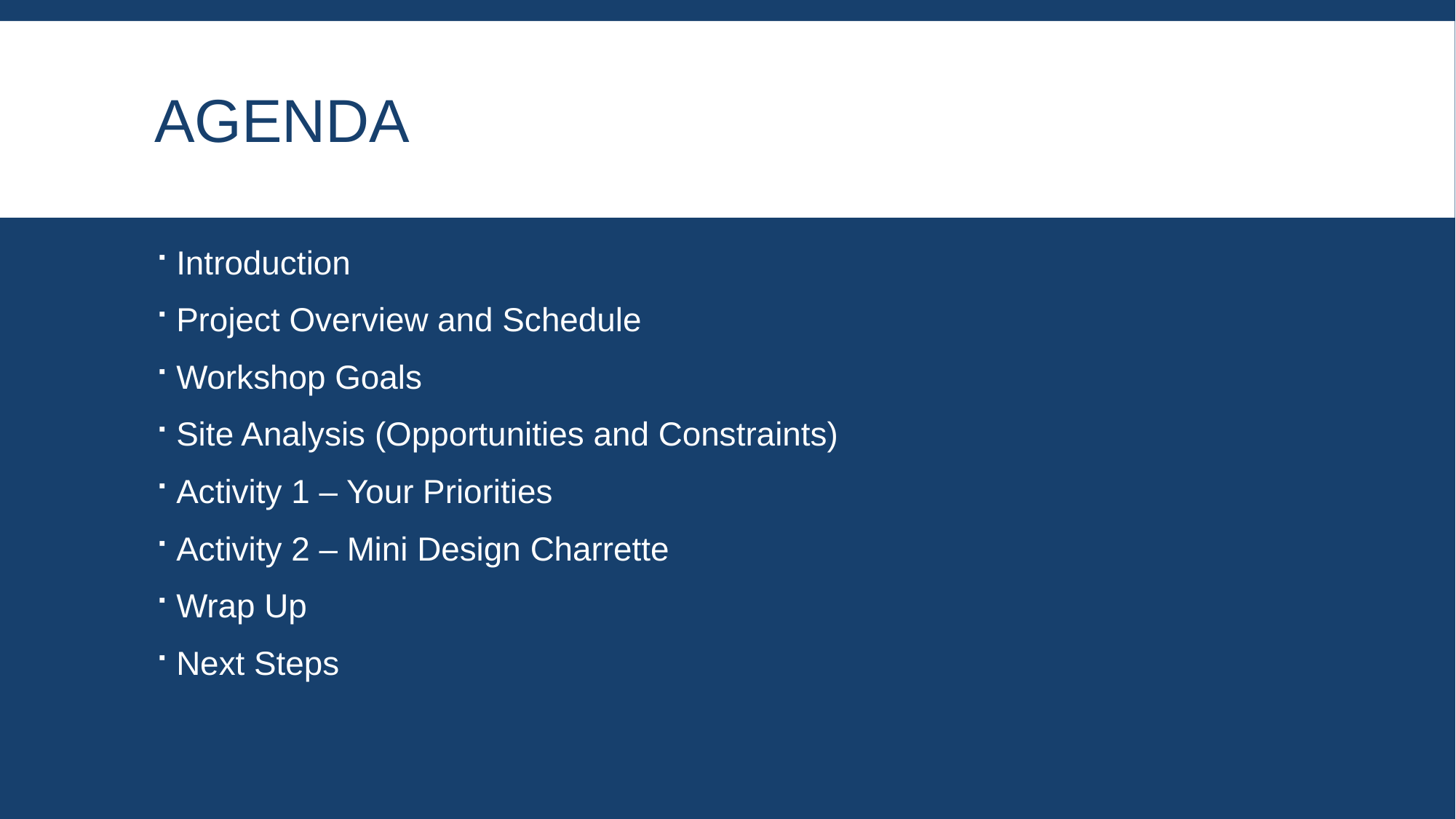

# Agenda
Introduction
Project Overview and Schedule
Workshop Goals
Site Analysis (Opportunities and Constraints)
Activity 1 – Your Priorities
Activity 2 – Mini Design Charrette
Wrap Up
Next Steps